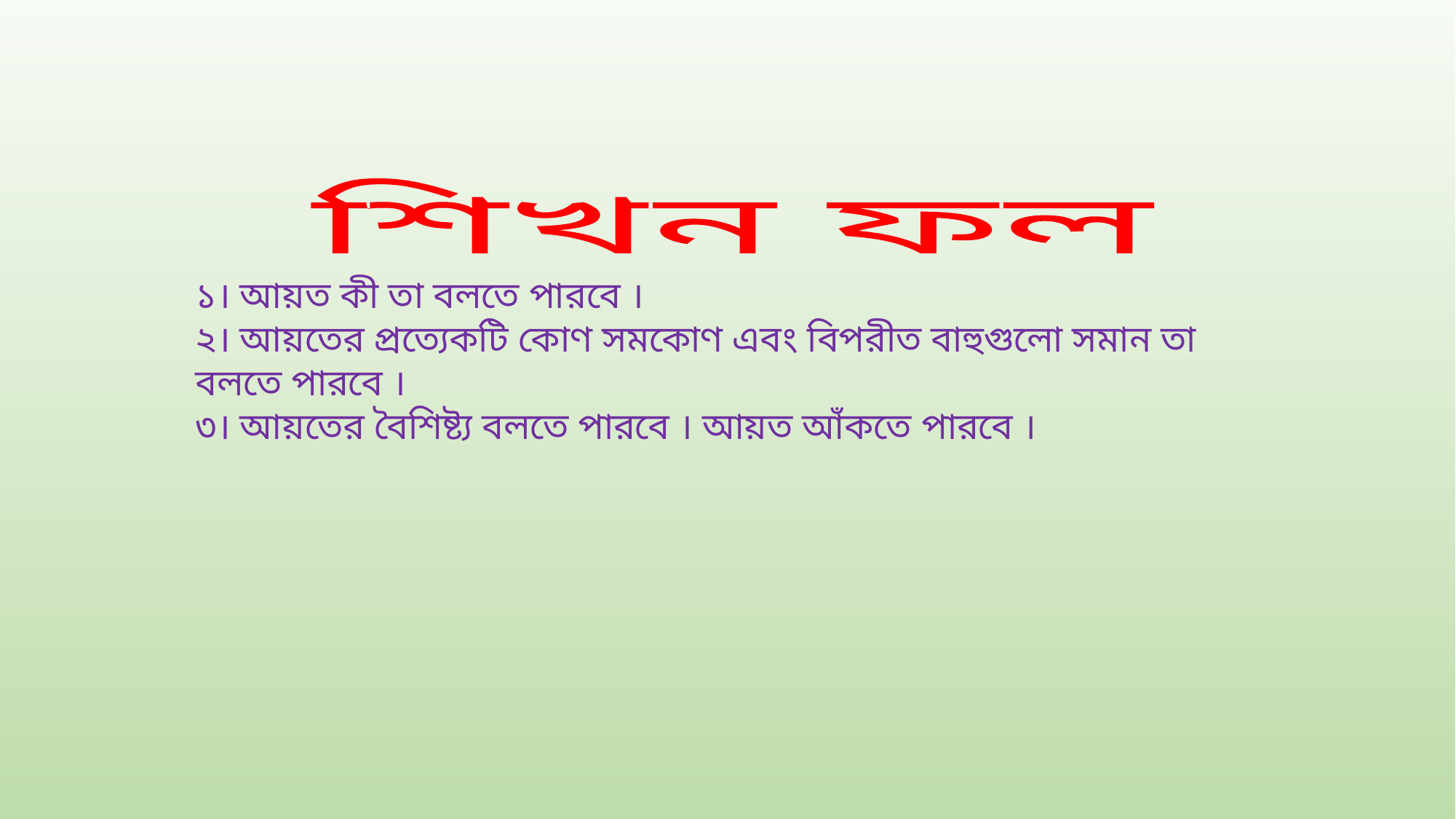

শিখন ফল
১। আয়ত কী তা বলতে পারবে ।
২। আয়তের প্রত্যেকটি কোণ সমকোণ এবং বিপরীত বাহুগুলো সমান তা বলতে পারবে ।
৩। আয়তের বৈশিষ্ট্য বলতে পারবে । আয়ত আঁকতে পারবে ।